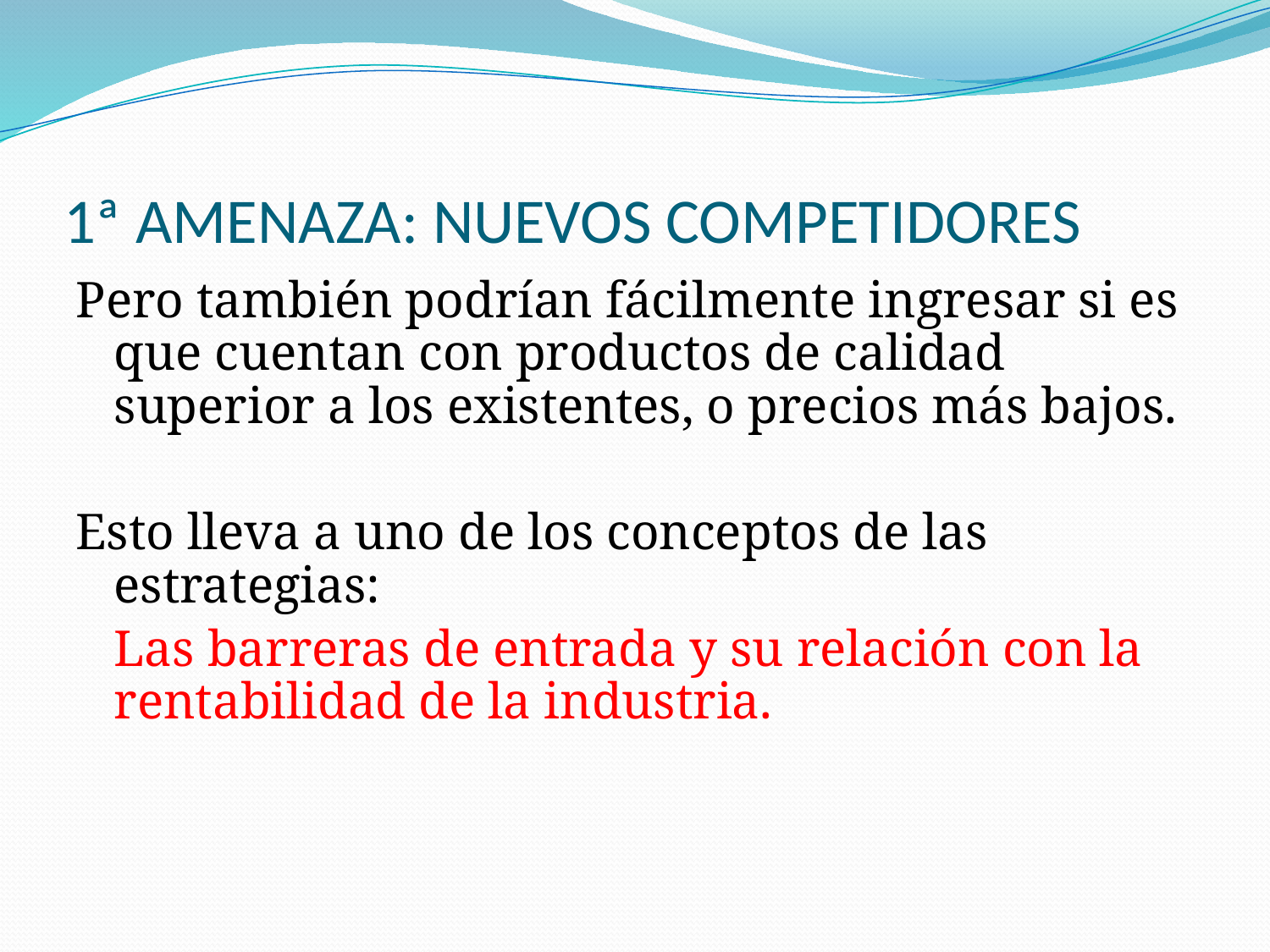

# 1ª AMENAZA: NUEVOS COMPETIDORES
Pero también podrían fácilmente ingresar si es que cuentan con productos de calidad superior a los existentes, o precios más bajos.

Esto lleva a uno de los conceptos de las estrategias:
	Las barreras de entrada y su relación con la rentabilidad de la industria.